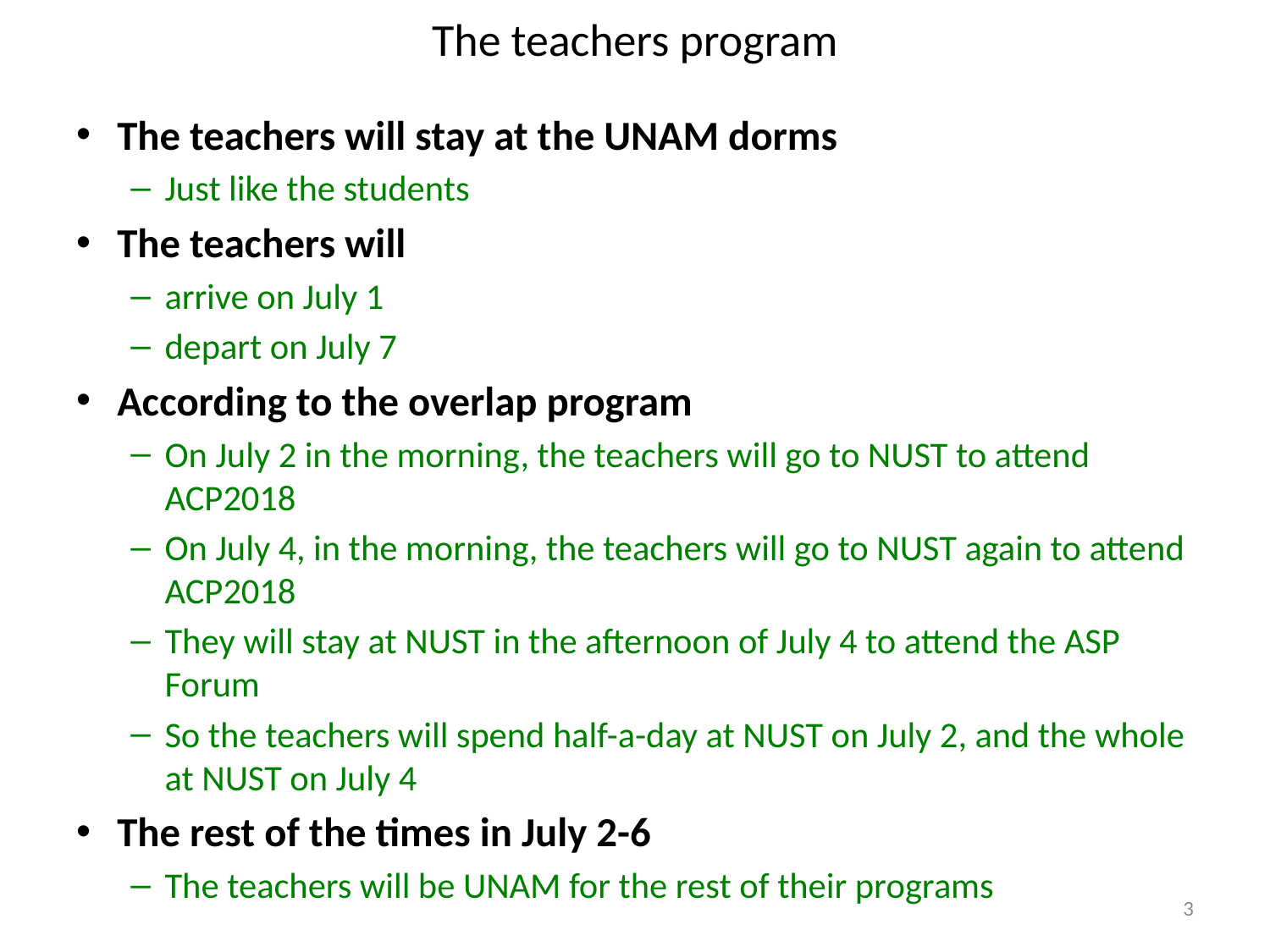

# The teachers program
The teachers will stay at the UNAM dorms
Just like the students
The teachers will
arrive on July 1
depart on July 7
According to the overlap program
On July 2 in the morning, the teachers will go to NUST to attend ACP2018
On July 4, in the morning, the teachers will go to NUST again to attend ACP2018
They will stay at NUST in the afternoon of July 4 to attend the ASP Forum
So the teachers will spend half-a-day at NUST on July 2, and the whole at NUST on July 4
The rest of the times in July 2-6
The teachers will be UNAM for the rest of their programs
3